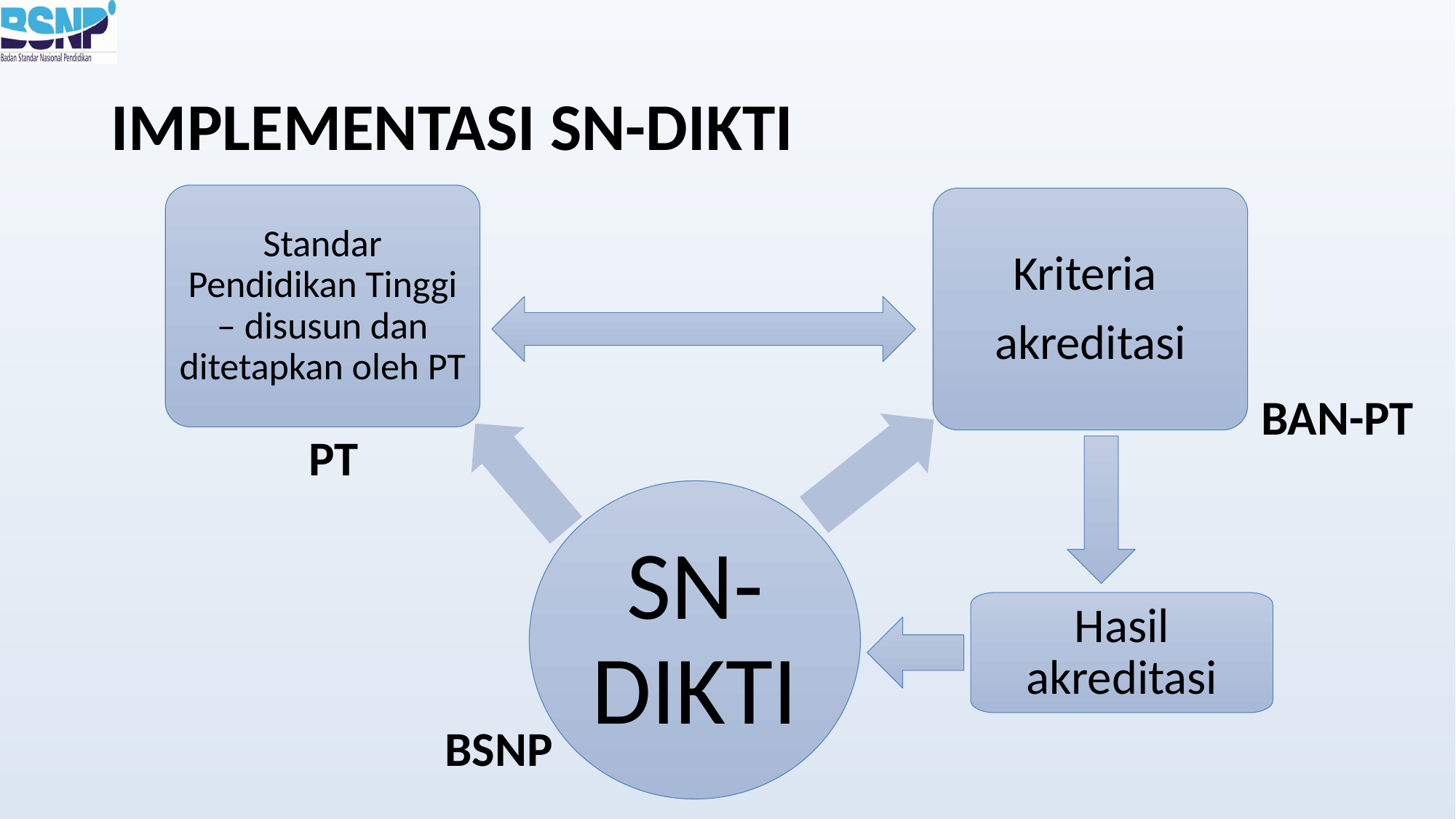

# IMPLEMENTASI SN-DIKTI
Standar Pendidikan Tinggi – disusun dan ditetapkan oleh PT
Kriteria
akreditasi

SN-DIKTI

BAN-PT
PT

Hasil akreditasi

BSNP